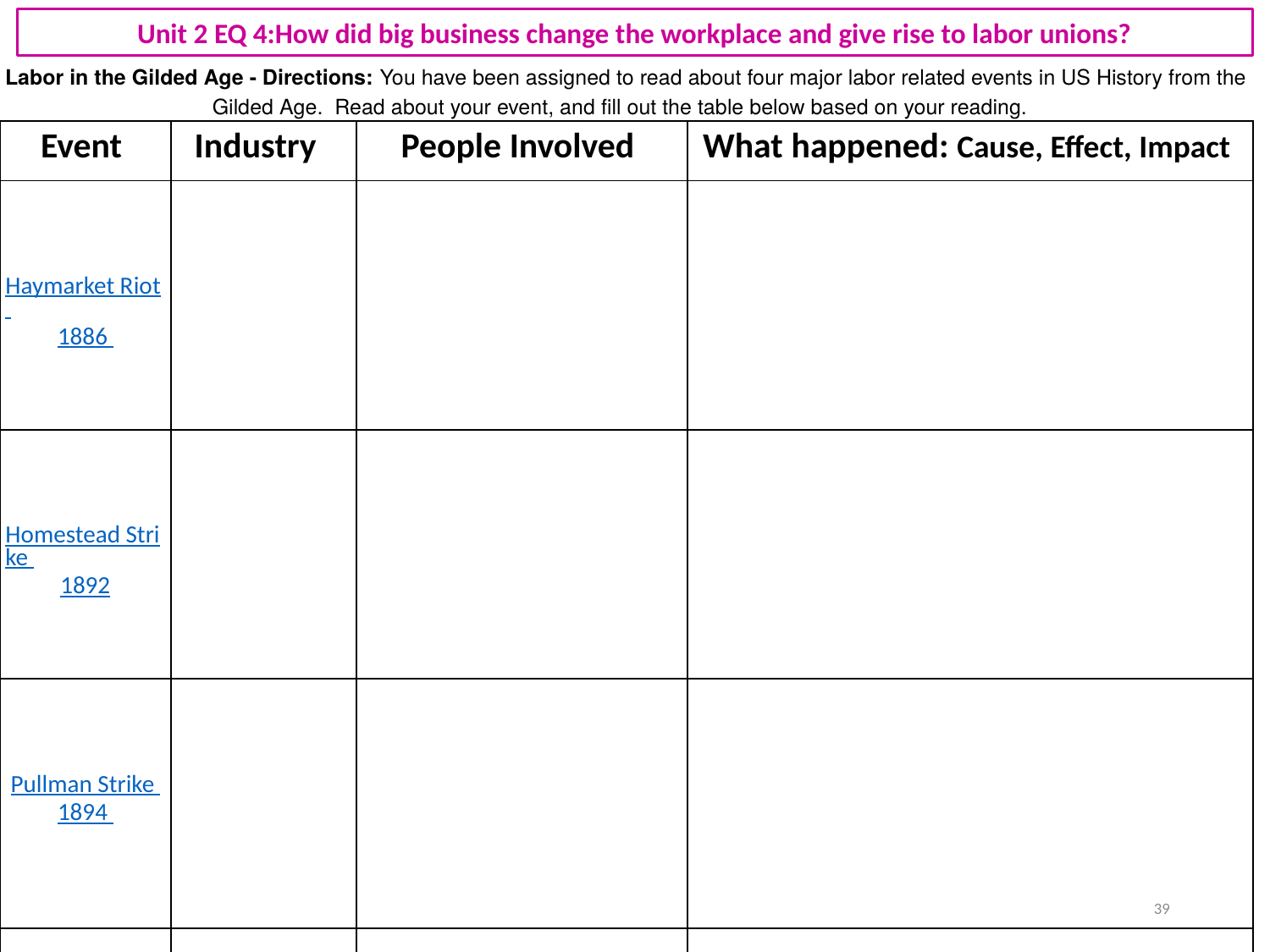

Unit 2 EQ 4:How did big business change the workplace and give rise to labor unions?
Labor in the Gilded Age - Directions: You have been assigned to read about four major labor related events in US History from the Gilded Age.  Read about your event, and fill out the table below based on your reading.
| Event | Industry | People Involved | What happened: Cause, Effect, Impact |
| --- | --- | --- | --- |
| Haymarket Riot 1886 |  |  |  |
| Homestead Strike 1892 |  |  |  |
| Pullman Strike 1894 |  |  |  |
|  |  |  |  |
39